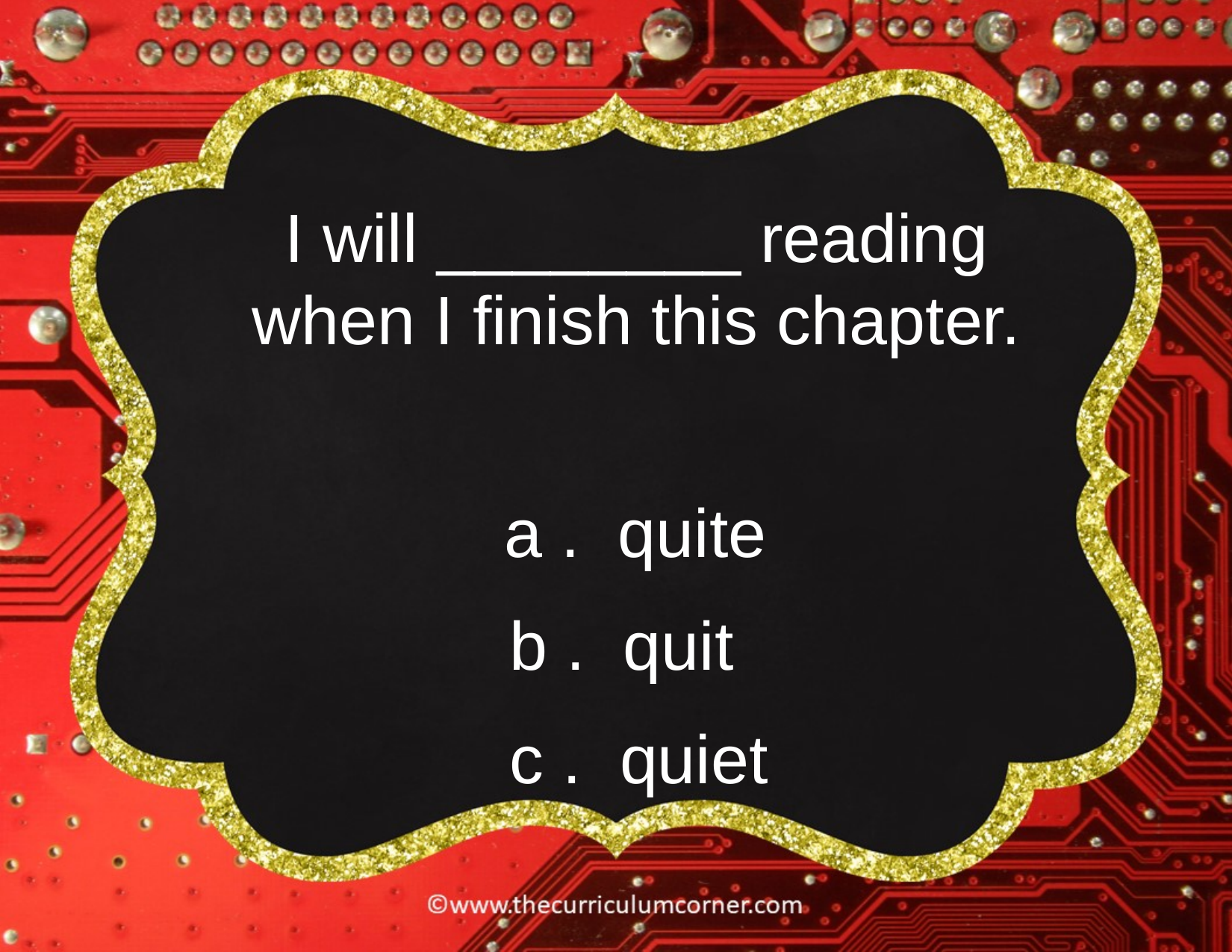

I will ________ reading when I finish this chapter.
a .  quite
b .  quit
c .  quiet